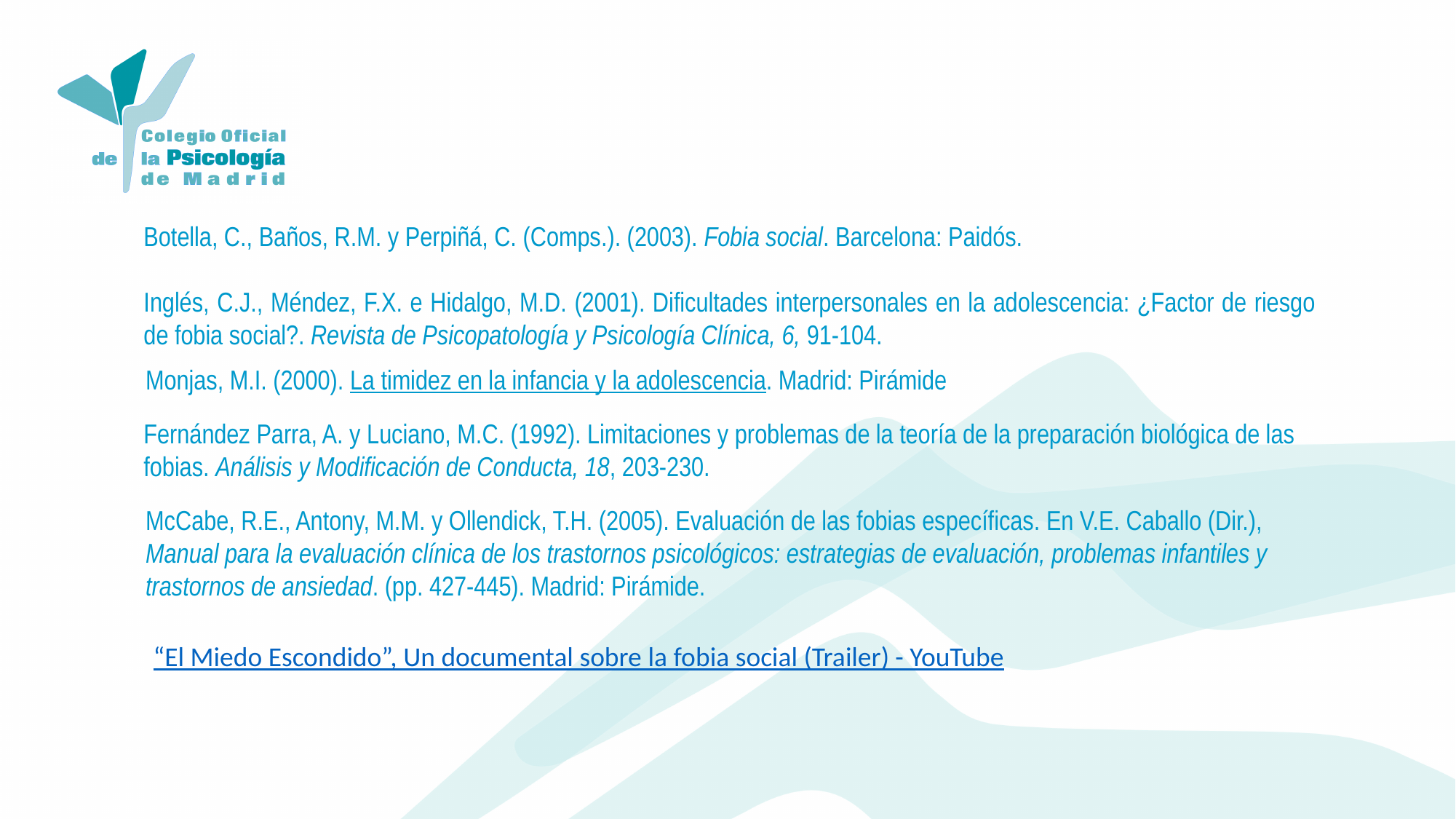

Botella, C., Baños, R.M. y Perpiñá, C. (Comps.). (2003). Fobia social. Barcelona: Paidós.

Inglés, C.J., Méndez, F.X. e Hidalgo, M.D. (2001). Dificultades interpersonales en la adolescencia: ¿Factor de riesgo de fobia social?. Revista de Psicopatología y Psicología Clínica, 6, 91-104.
Monjas, M.I. (2000). La timidez en la infancia y la adolescencia. Madrid: Pirámide
Fernández Parra, A. y Luciano, M.C. (1992). Limitaciones y problemas de la teoría de la preparación biológica de las fobias. Análisis y Modificación de Conducta, 18, 203-230.
McCabe, R.E., Antony, M.M. y Ollendick, T.H. (2005). Evaluación de las fobias específicas. En V.E. Caballo (Dir.), Manual para la evaluación clínica de los trastornos psicológicos: estrategias de evaluación, problemas infantiles y trastornos de ansiedad. (pp. 427-445). Madrid: Pirámide.
“El Miedo Escondido”, Un documental sobre la fobia social (Trailer) - YouTube